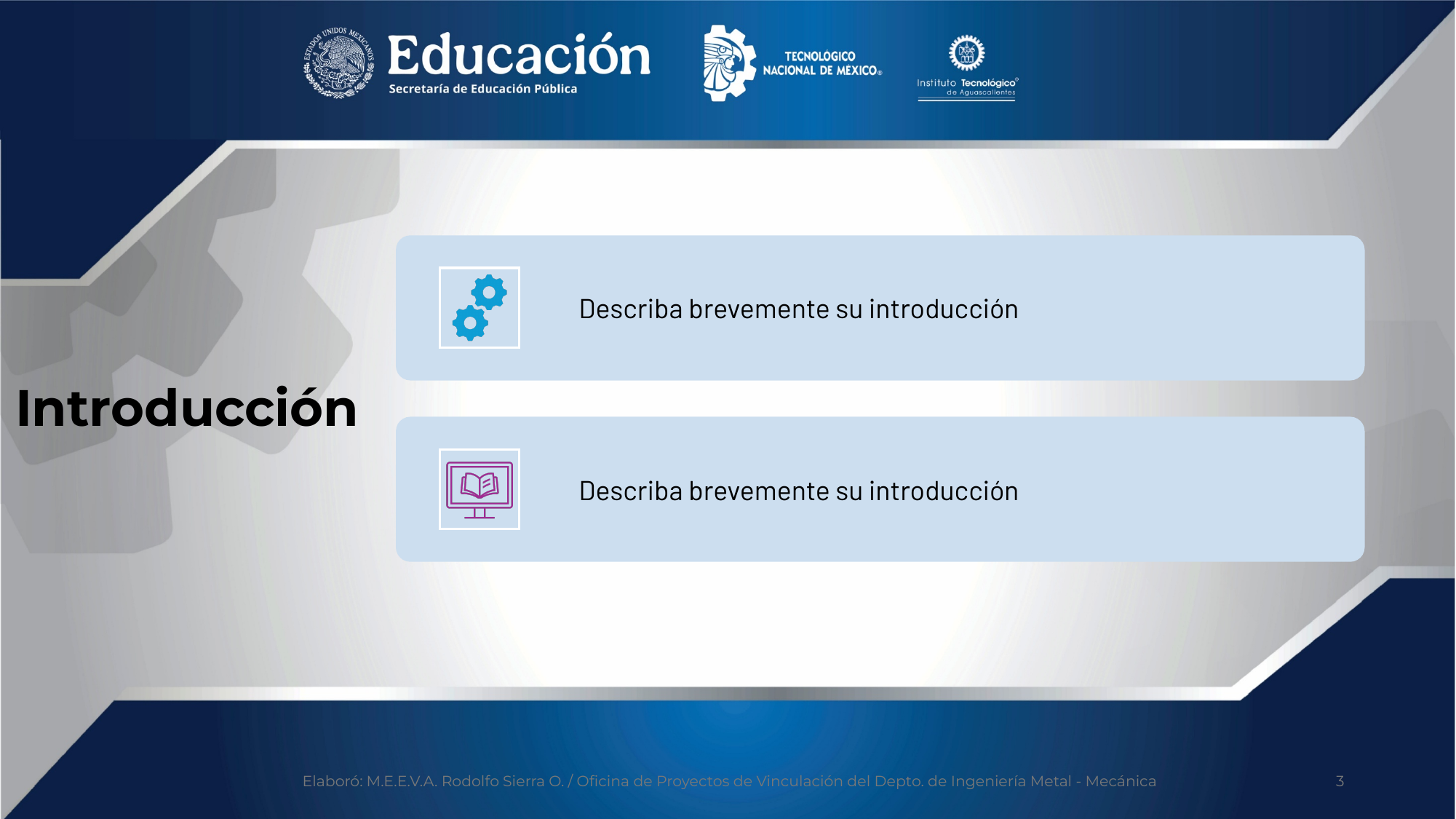

Describa brevemente su introducción
Describa brevemente su introducción
# Introducción
Elaboró: M.E.E.V.A. Rodolfo Sierra O. / Oficina de Proyectos de Vinculación del Depto. de Ingeniería Metal - Mecánica
3